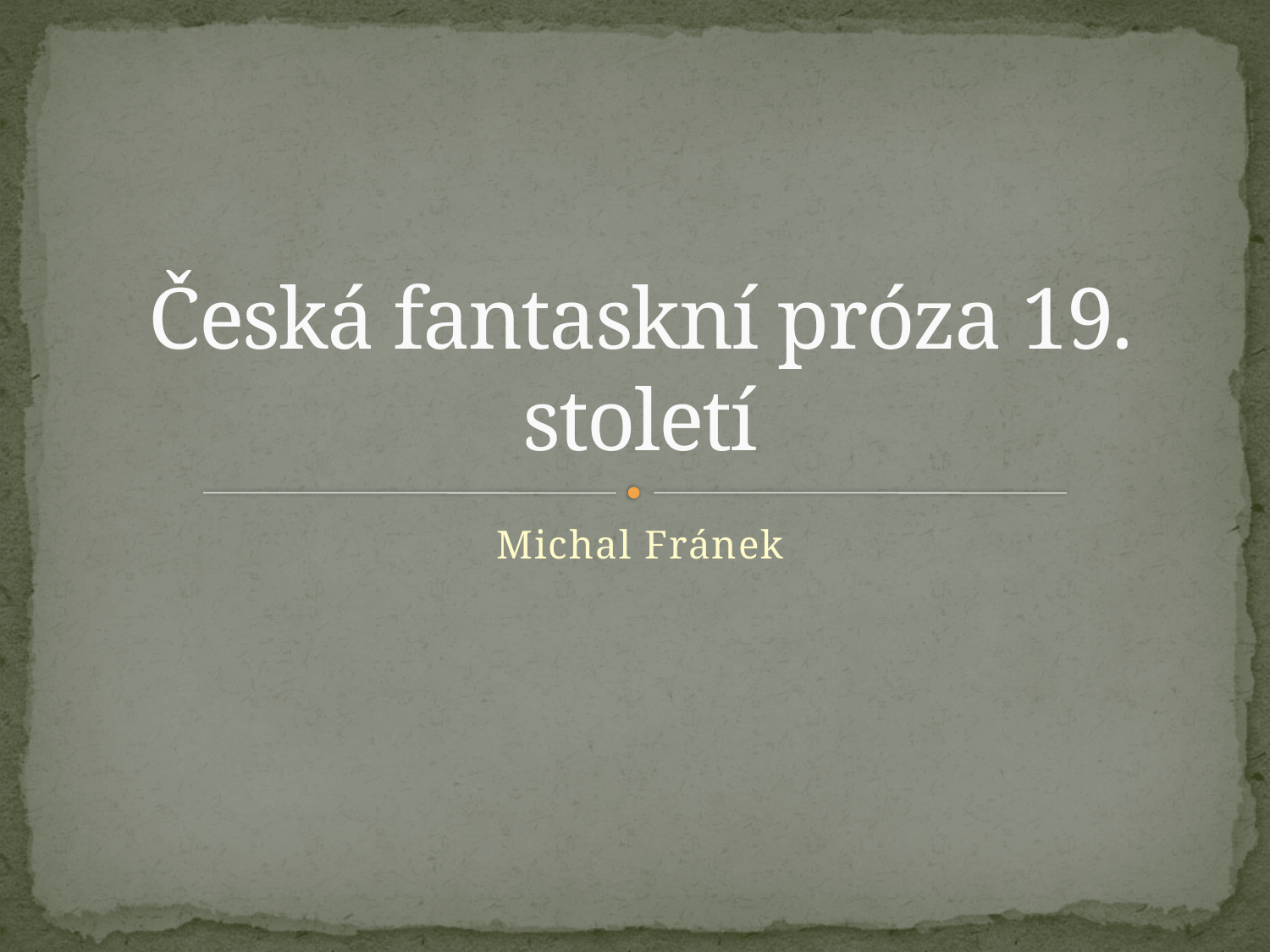

# Česká fantaskní próza 19. století
Michal Fránek